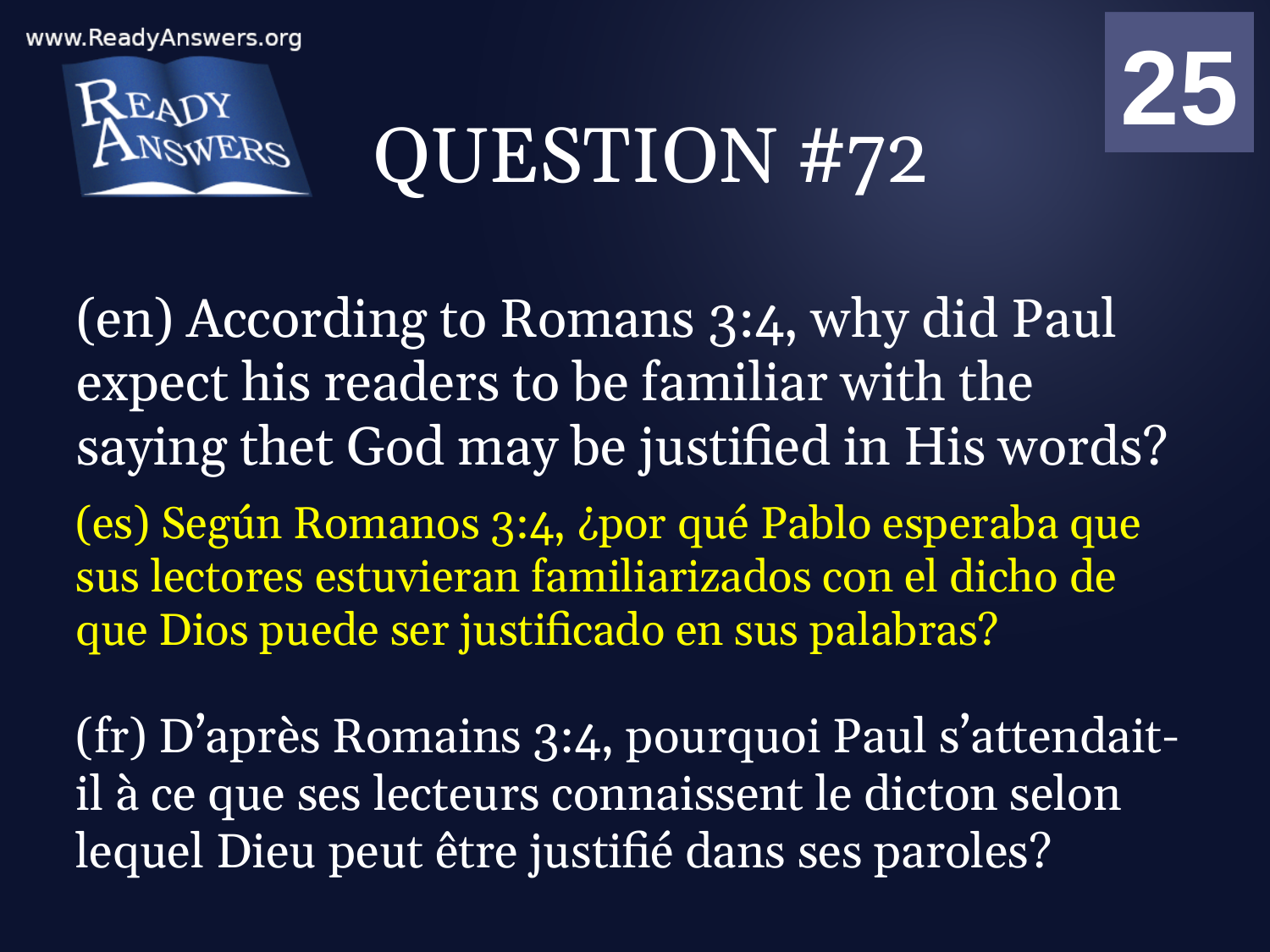

01
02
03
04
05
06
07
08
09
10
11
12
13
14
15
16
17
18
19
20
21
22
23
24
25
00
# QUESTION #72
(en) According to Romans 3:4, why did Paul expect his readers to be familiar with the saying thet God may be justified in His words?
(es) Según Romanos 3:4, ¿por qué Pablo esperaba que sus lectores estuvieran familiarizados con el dicho de que Dios puede ser justificado en sus palabras?
(fr) D’après Romains 3:4, pourquoi Paul s’attendait-il à ce que ses lecteurs connaissent le dicton selon lequel Dieu peut être justifié dans ses paroles?